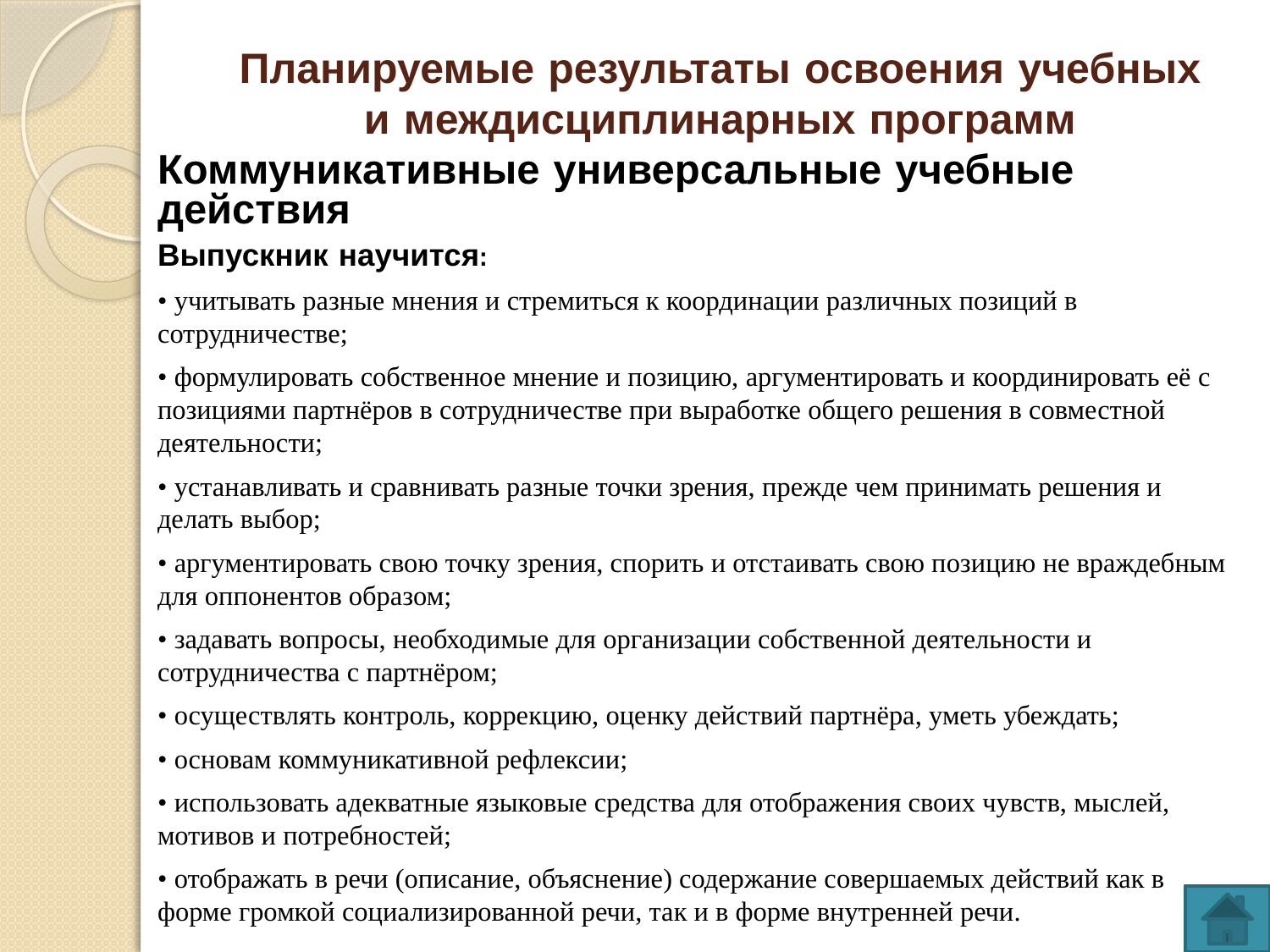

# Планируемые результаты освоения учебных и междисциплинарных программ
Коммуникативные универсальные учебные действия
Выпускник научится:
• учитывать разные мнения и стремиться к координации различных позиций в сотрудничестве;
• формулировать собственное мнение и позицию, аргументировать и координировать её с позициями партнёров в сотрудничестве при выработке общего решения в совместной деятельности;
• устанавливать и сравнивать разные точки зрения, прежде чем принимать решения и делать выбор;
• аргументировать свою точку зрения, спорить и отстаивать свою позицию не враждебным для оппонентов образом;
• задавать вопросы, необходимые для организации собственной деятельности и сотрудничества с партнёром;
• осуществлять контроль, коррекцию, оценку действий партнёра, уметь убеждать;
• основам коммуникативной рефлексии;
• использовать адекватные языковые средства для отображения своих чувств, мыслей, мотивов и потребностей;
• отображать в речи (описание, объяснение) содержание совершаемых действий как в форме громкой социализированной речи, так и в форме внутренней речи.